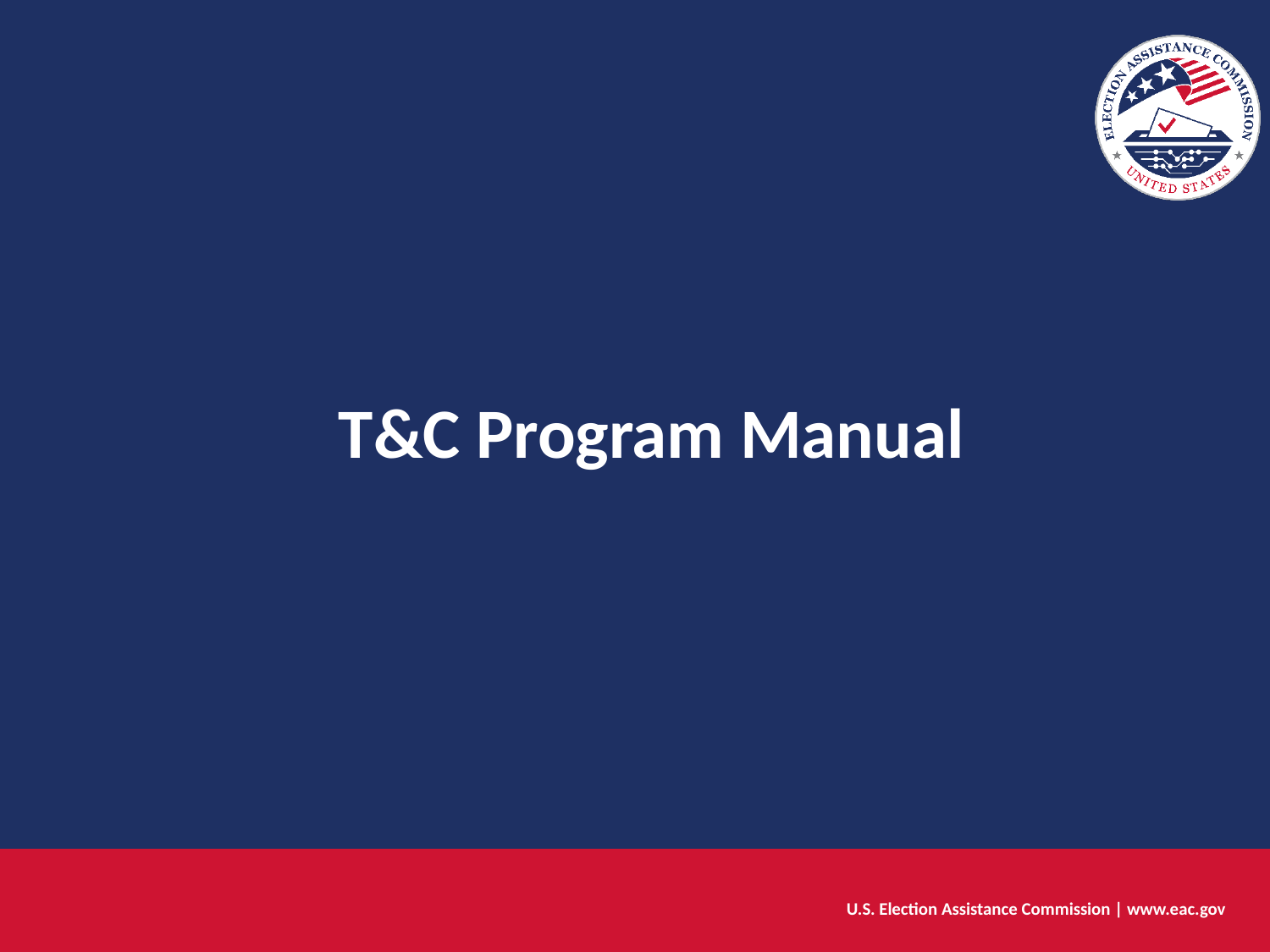

T&C Program Manual
U.S. Election Assistance Commission | www.eac.gov